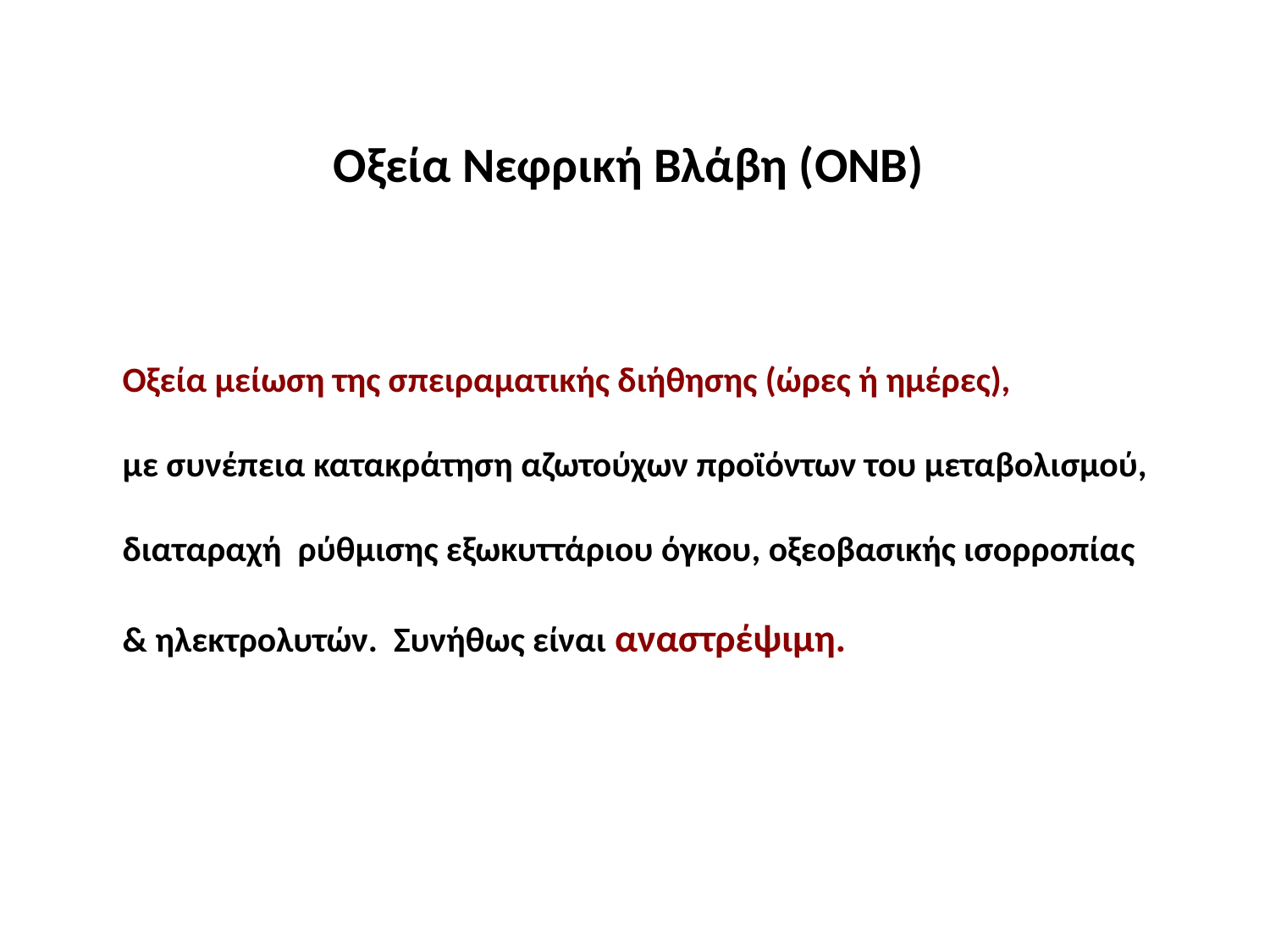

Οξεία Νεφρική Βλάβη (ΟΝΒ)

Οξεία μείωση της σπειραματικής διήθησης (ώρες ή ημέρες),
με συνέπεια κατακράτηση αζωτούχων προϊόντων του μεταβολισμού,
διαταραχή  ρύθμισης εξωκυττάριου όγκου, οξεοβασικής ισορροπίας
& ηλεκτρολυτών.  Συνήθως είναι αναστρέψιμη.